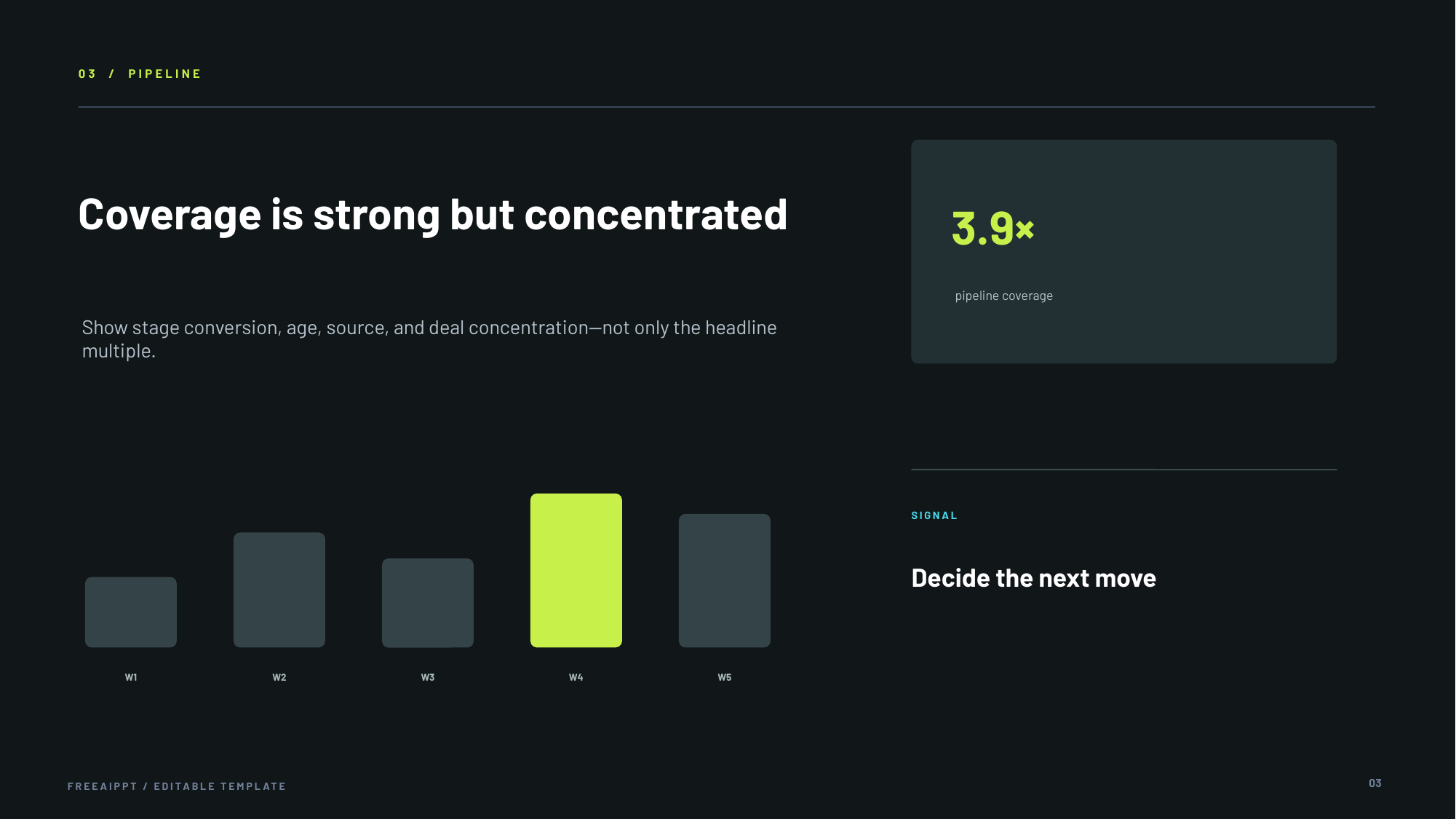

03  /  PIPELINE

Coverage is strong but concentrated
3.9×
pipeline coverage
Show stage conversion, age, source, and deal concentration—not only the headline multiple.

SIGNAL

Decide the next move

W1
W2
W3
W4
W5
03
FREEAIPPT / EDITABLE TEMPLATE